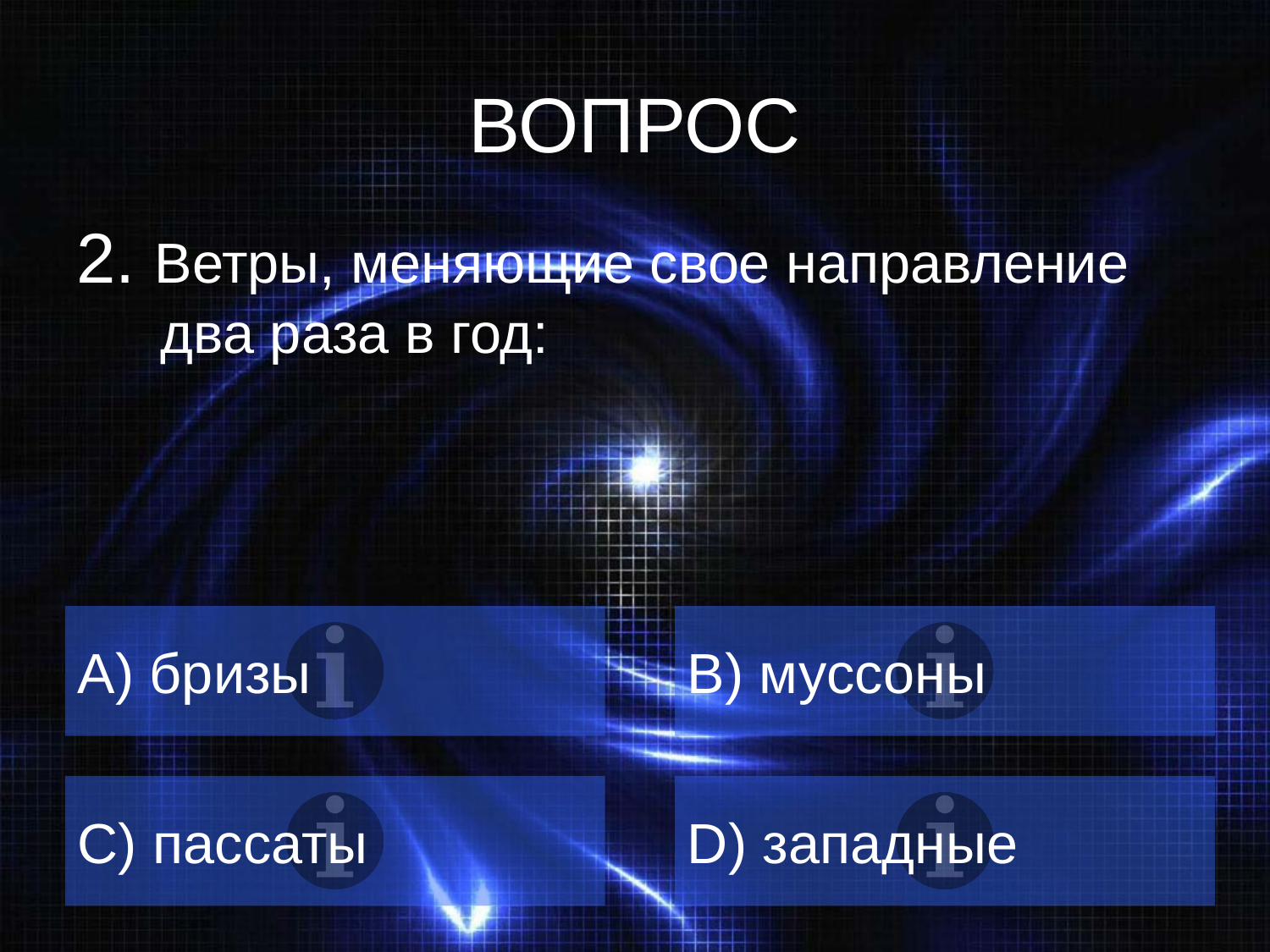

# ВОПРОС
2. Ветры, меняющие свое направление два раза в год:

A) бризы

B) муссоны
C) пассаты
D) западные